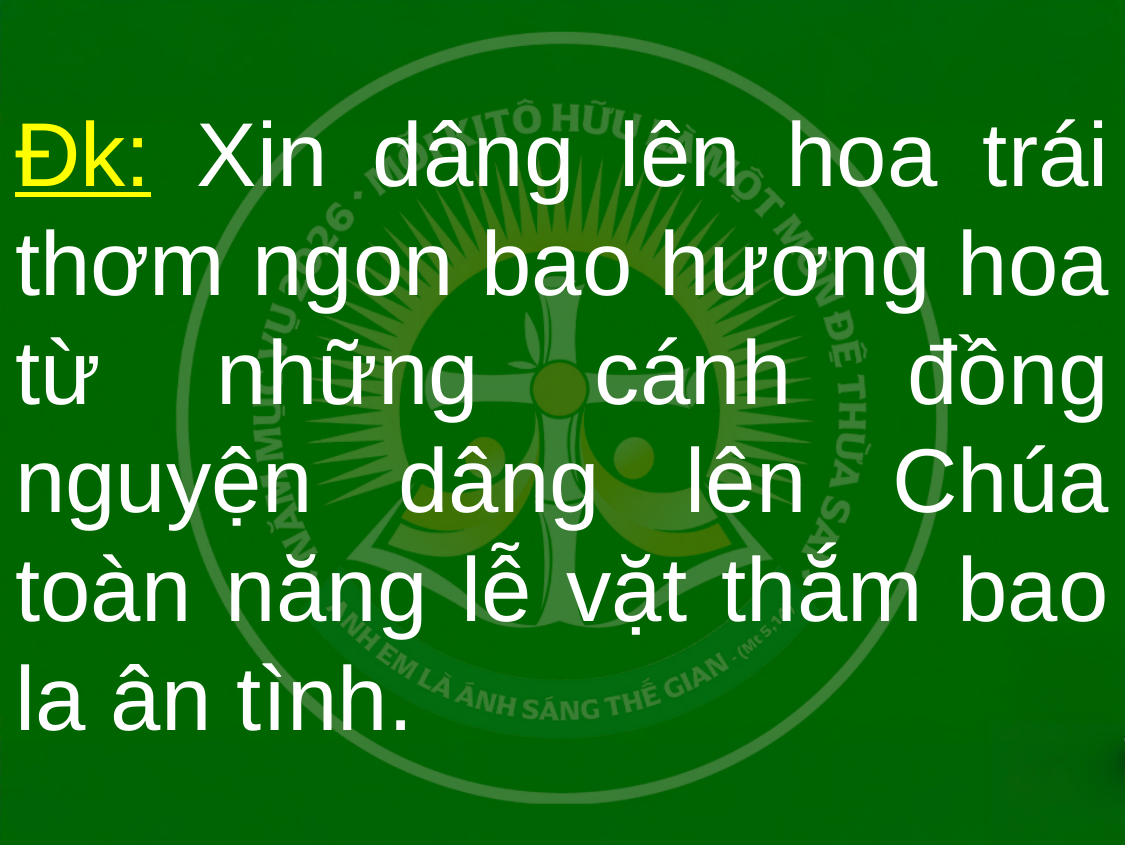

# Đk: Xin dâng lên hoa trái thơm ngon bao hương hoa từ những cánh đồng nguyện dâng lên Chúa toàn năng lễ vặt thắm bao la ân tình.